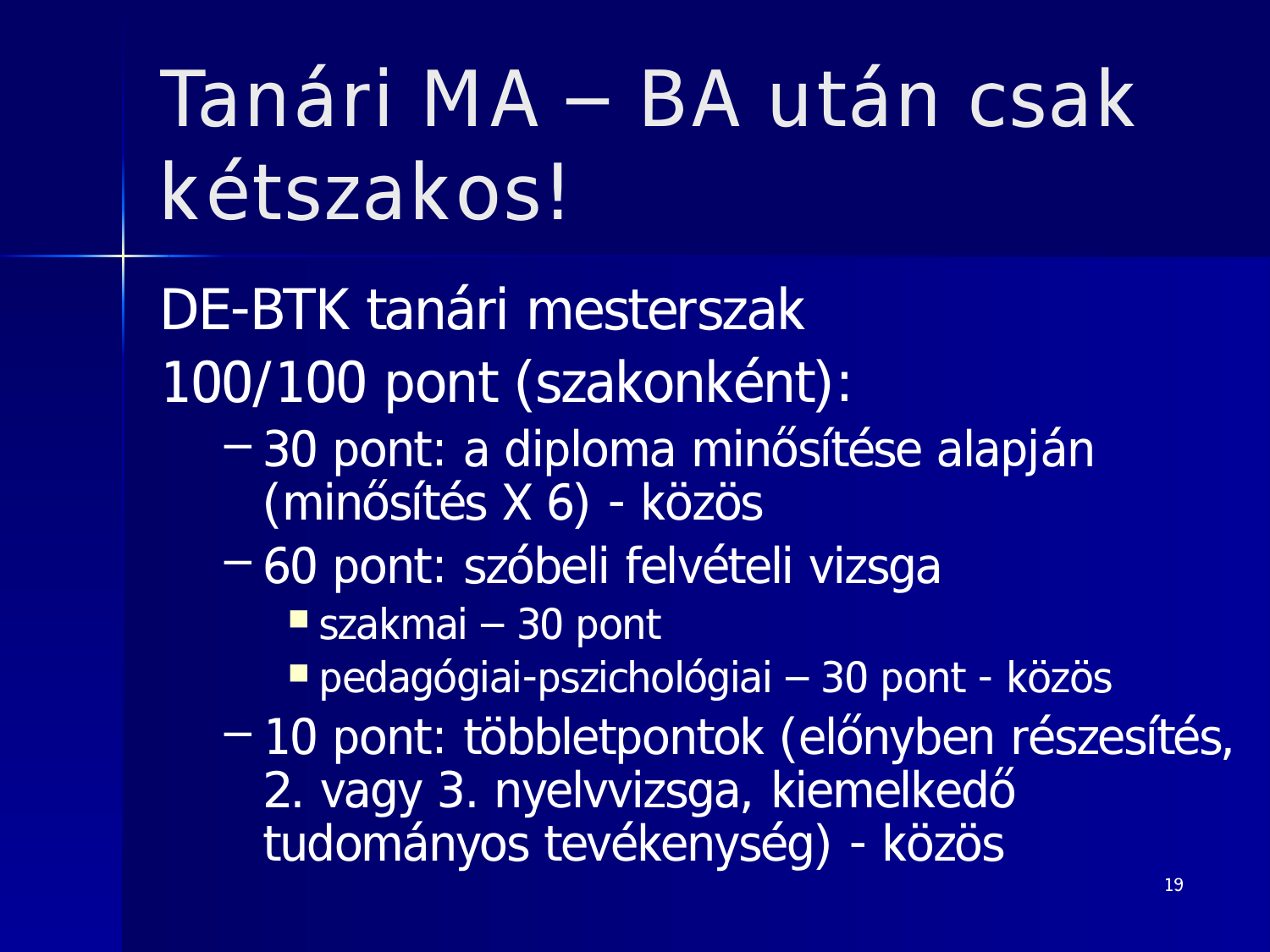

# Tanári MA – BA után csak kétszakos!
DE-BTK tanári mesterszak
100/100 pont (szakonként):
30 pont: a diploma minősítése alapján (minősítés X 6) - közös
60 pont: szóbeli felvételi vizsga
szakmai – 30 pont
pedagógiai-pszichológiai – 30 pont - közös
10 pont: többletpontok (előnyben részesítés, 2. vagy 3. nyelvvizsga, kiemelkedő tudományos tevékenység) - közös

19